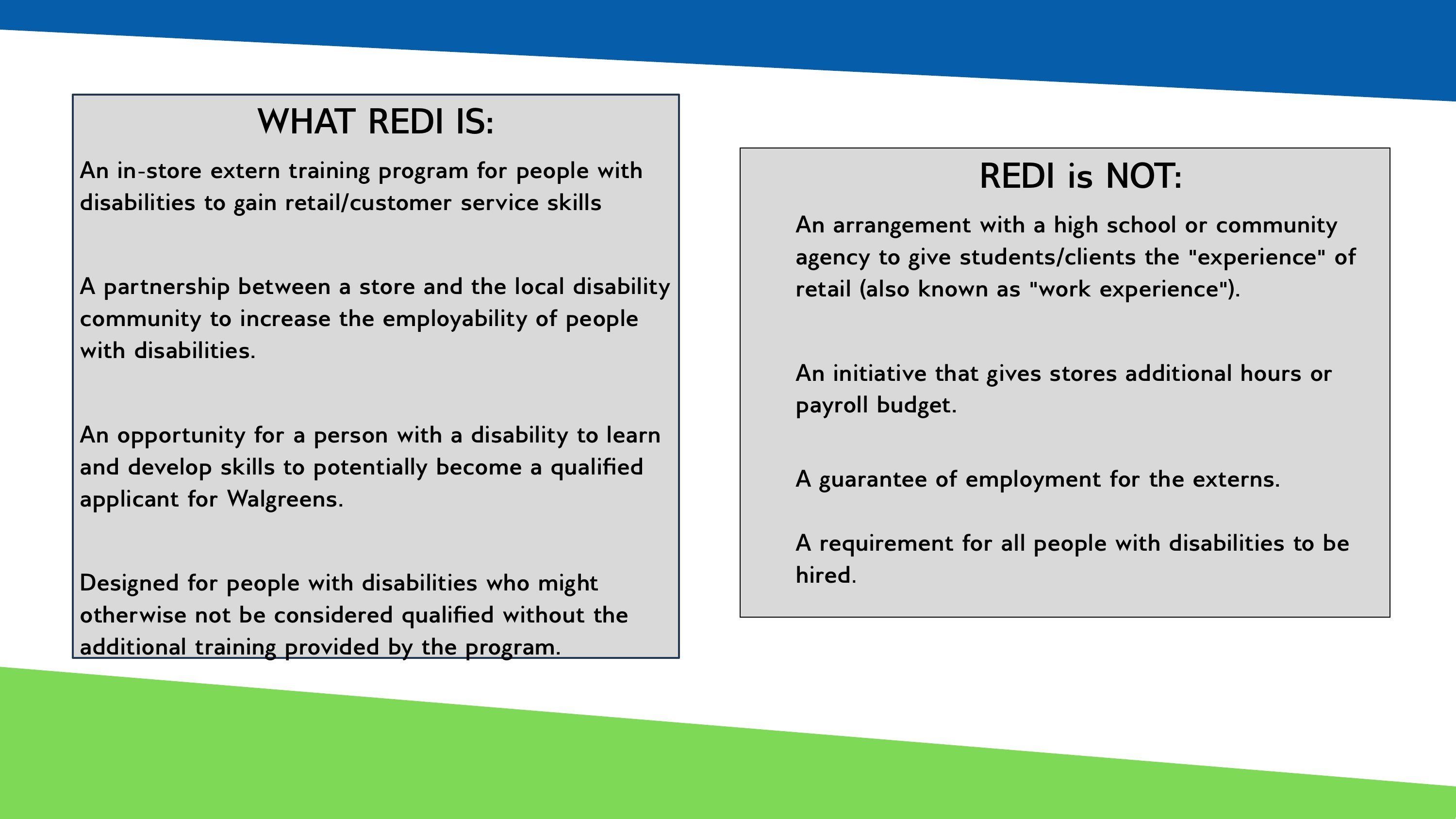

(REDI)
WHAT REDI IS:
An in-store extern training program for people with disabilities to gain retail/customer service skills

A partnership between a store and the local disability community to increase the employability of people with disabilities.

An opportunity for a person with a disability to learn and develop skills to potentially become a qualified applicant for Walgreens.

Designed for people with disabilities who might otherwise not be considered qualified without the additional training provided by the program.
|  |
| --- |

REDI is NOT:
An arrangement with a high school or community agency to give students/clients the "experience" of retail (also known as "work experience").

An initiative that gives stores additional hours or payroll budget.

A guarantee of employment for the externs.

A requirement for all people with disabilities to be hired.